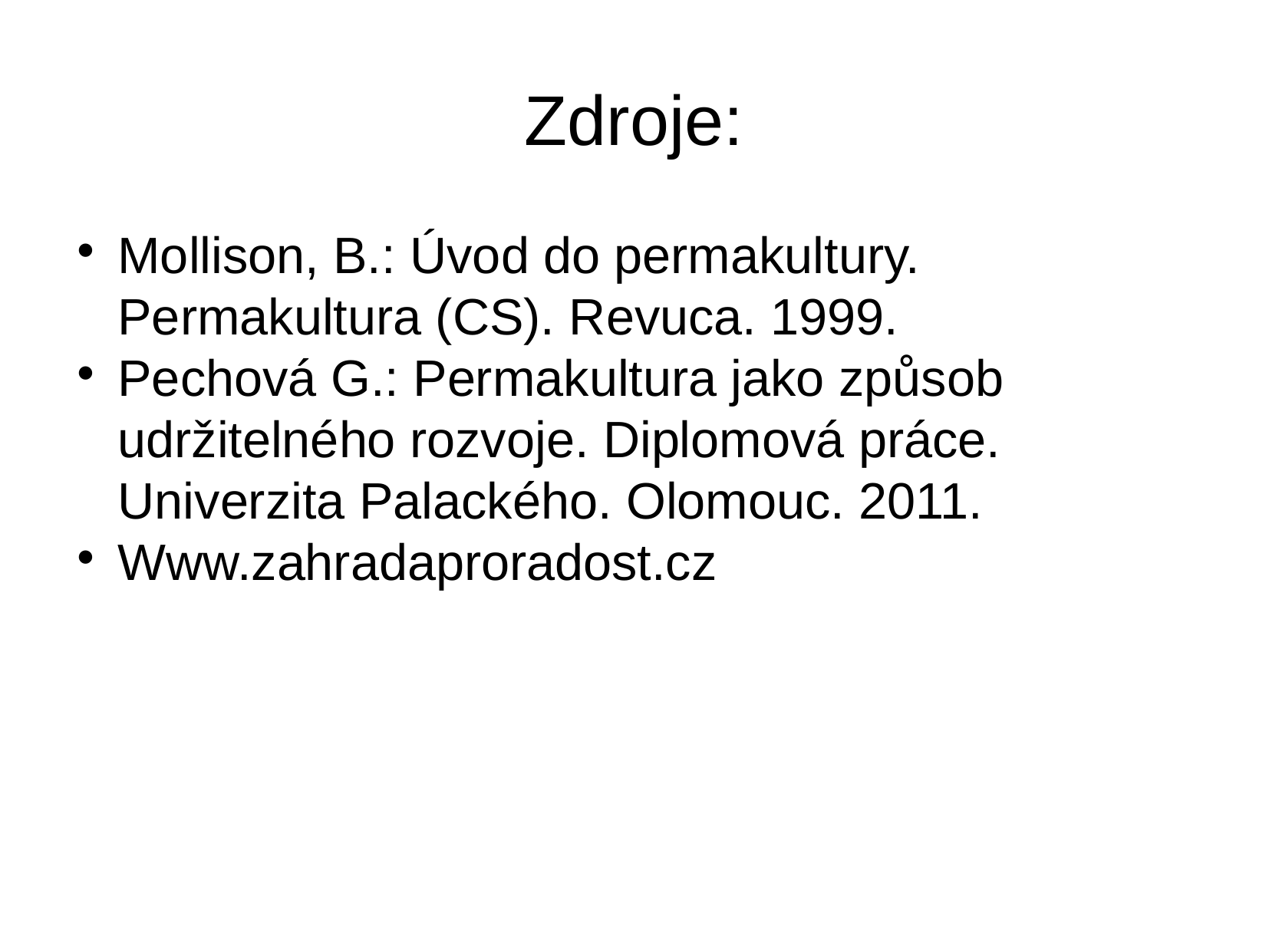

Zdroje:
Mollison, B.: Úvod do permakultury. Permakultura (CS). Revuca. 1999.
Pechová G.: Permakultura jako způsob udržitelného rozvoje. Diplomová práce. Univerzita Palackého. Olomouc. 2011.
Www.zahradaproradost.cz